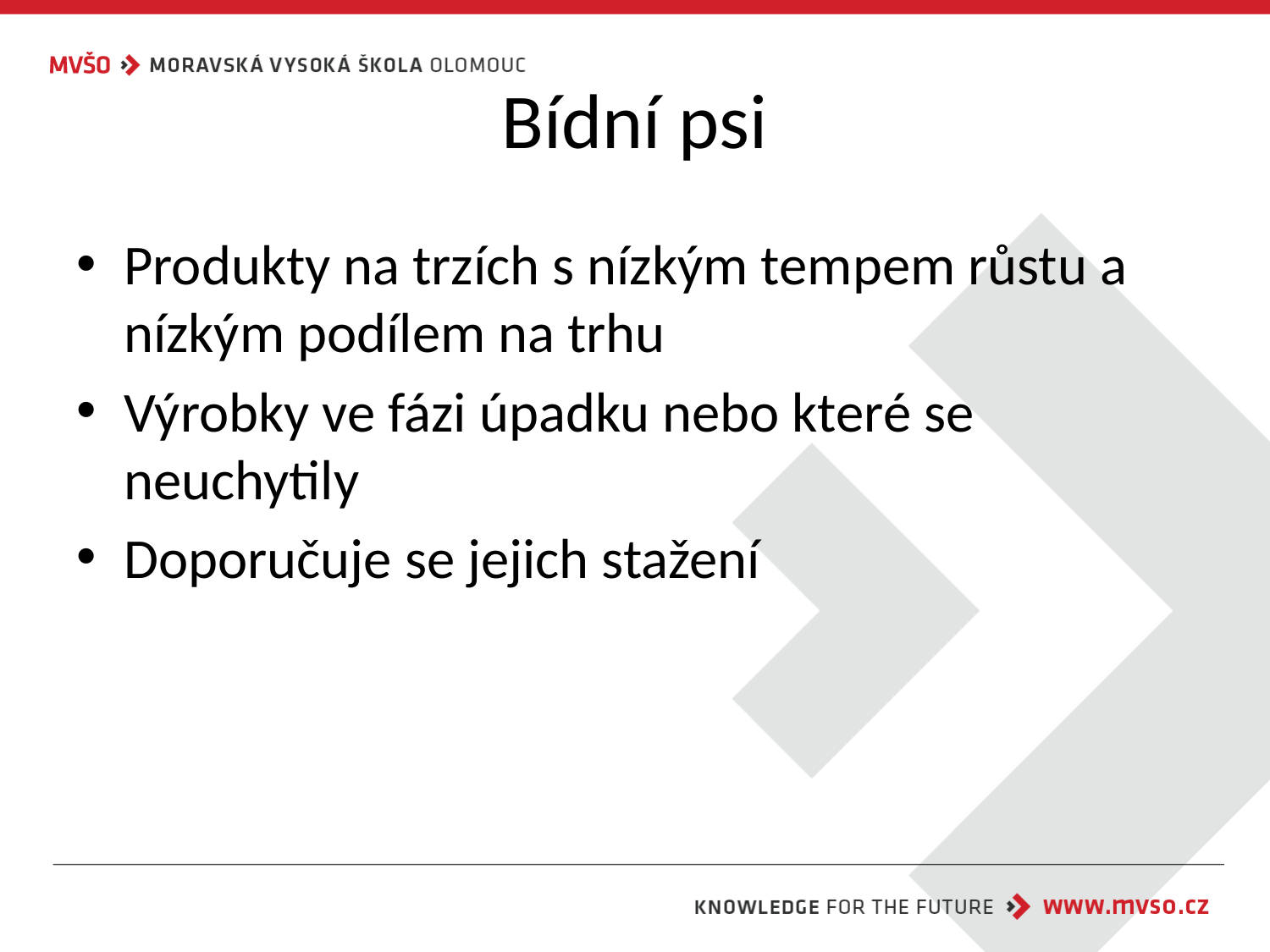

# Bídní psi
Produkty na trzích s nízkým tempem růstu a nízkým podílem na trhu
Výrobky ve fázi úpadku nebo které se neuchytily
Doporučuje se jejich stažení